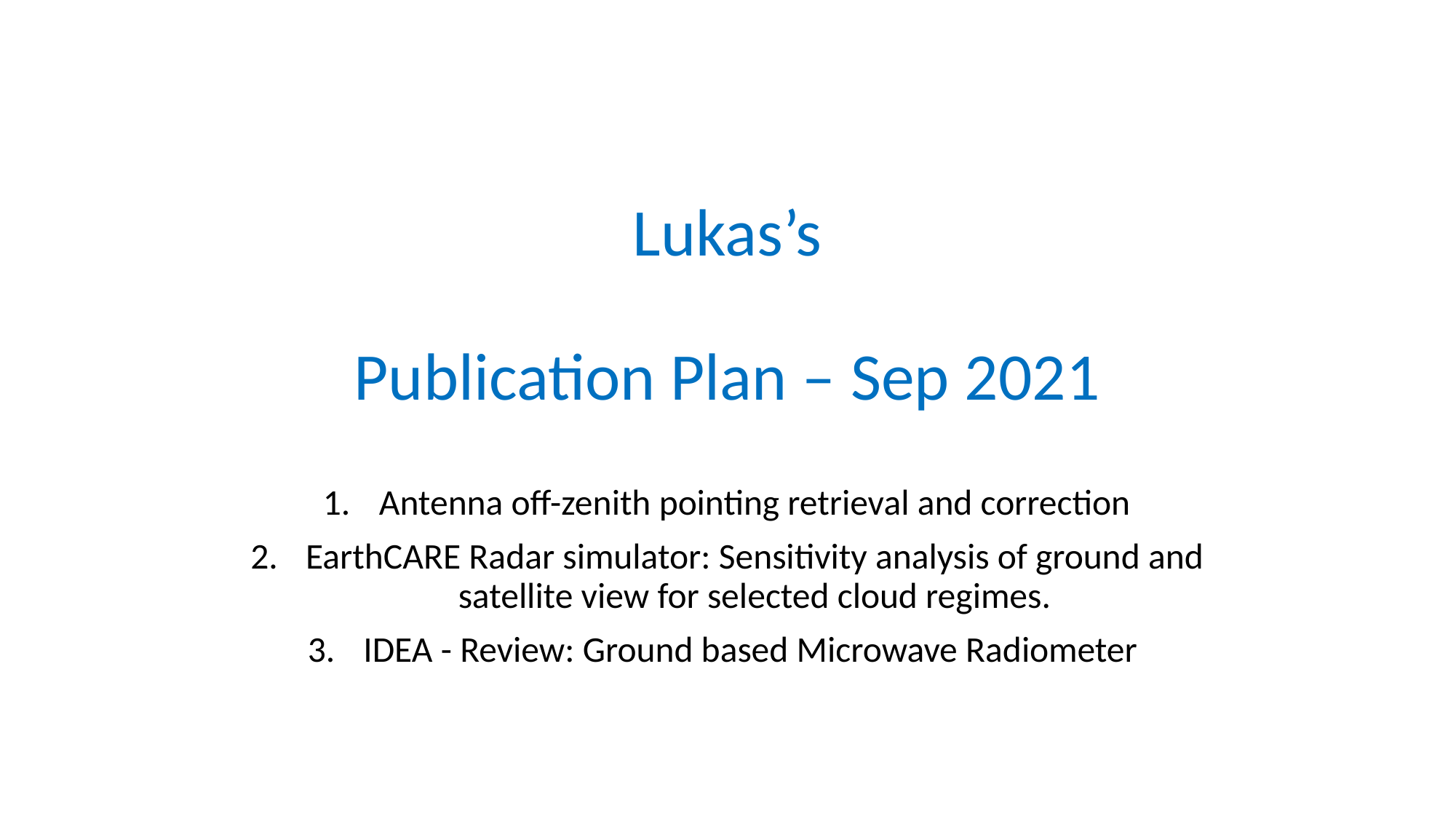

# Lukas’s Publication Plan – Sep 2021
Antenna off-zenith pointing retrieval and correction
EarthCARE Radar simulator: Sensitivity analysis of ground and satellite view for selected cloud regimes.
IDEA - Review: Ground based Microwave Radiometer